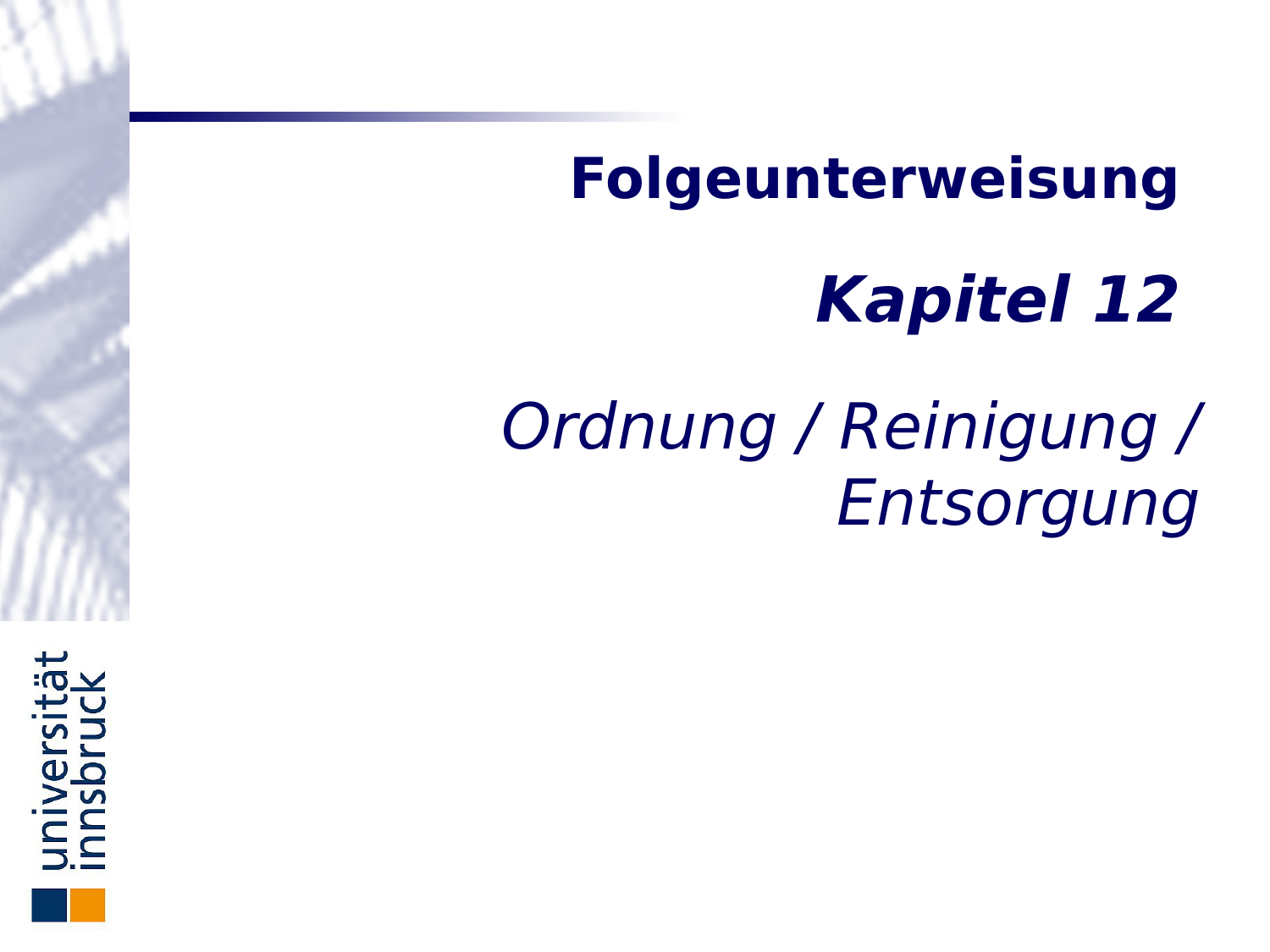

Folgeunterweisung
 Kapitel 12
Ordnung / Reinigung / Entsorgung